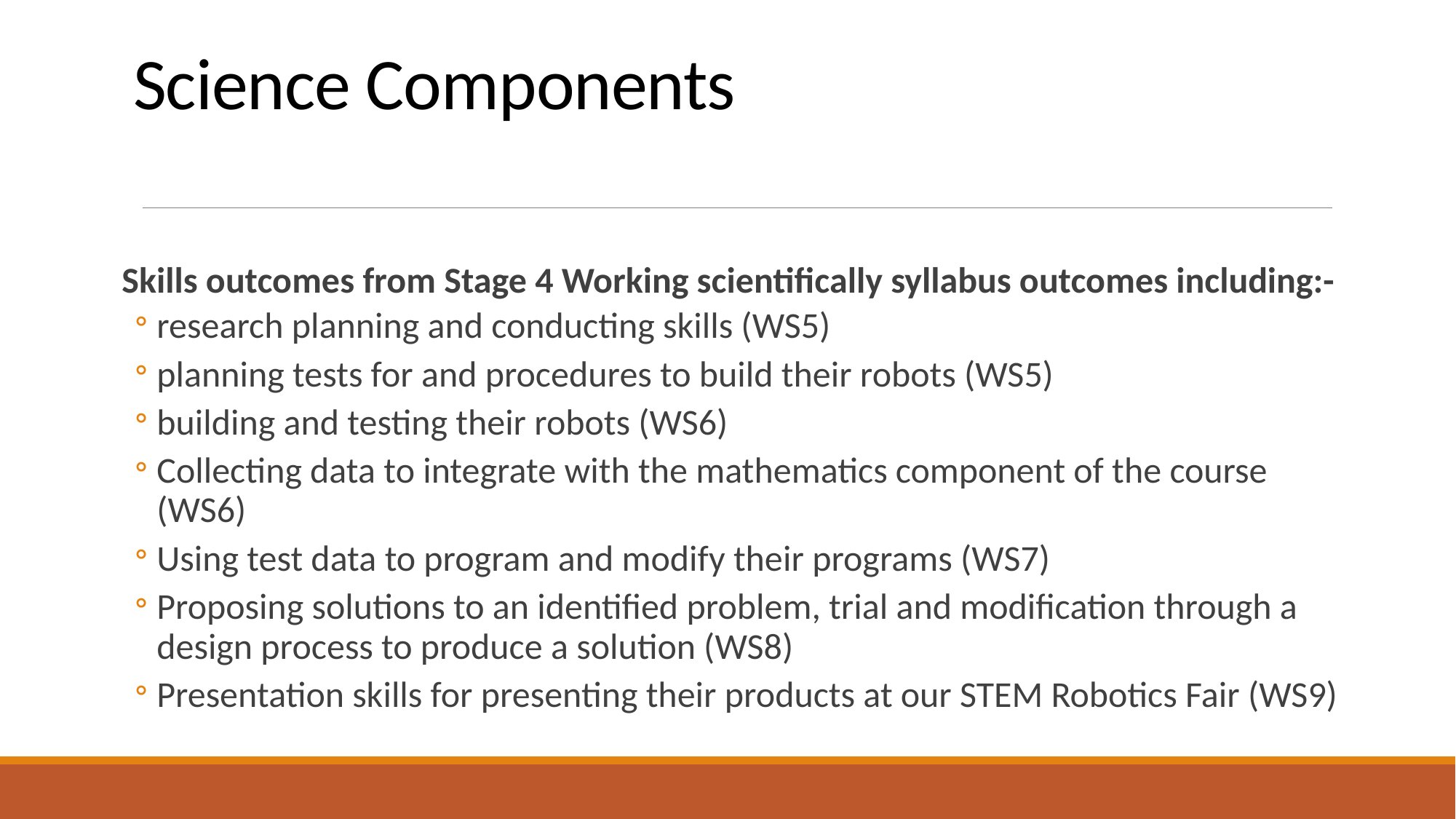

# Science Components

Skills outcomes from Stage 4 Working scientifically syllabus outcomes including:-
research planning and conducting skills (WS5)
planning tests for and procedures to build their robots (WS5)
building and testing their robots (WS6)
Collecting data to integrate with the mathematics component of the course (WS6)
Using test data to program and modify their programs (WS7)
Proposing solutions to an identified problem, trial and modification through a design process to produce a solution (WS8)
Presentation skills for presenting their products at our STEM Robotics Fair (WS9)